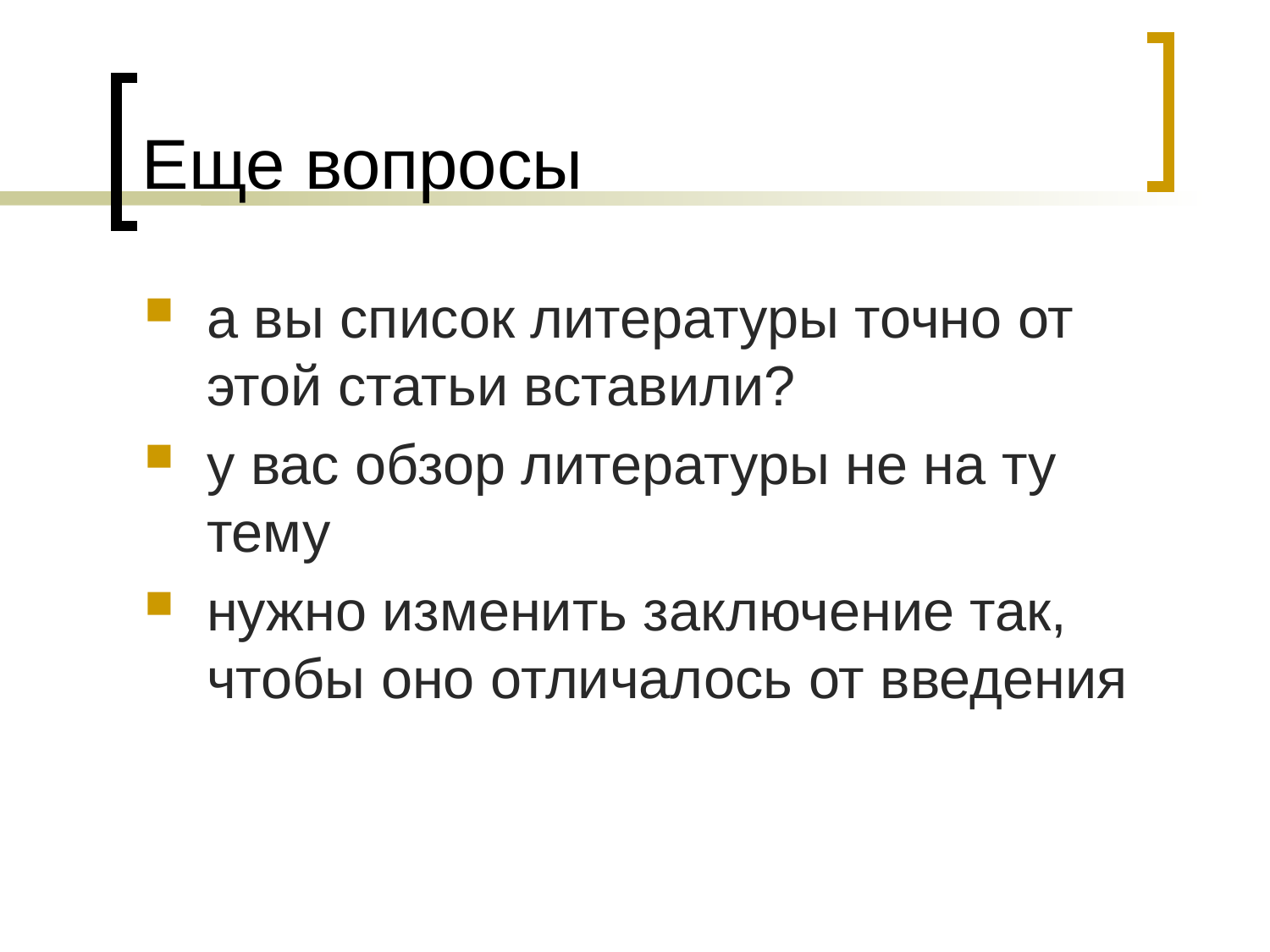

# Еще вопросы
а вы список литературы точно от этой статьи вставили?
у вас обзор литературы не на ту тему
нужно изменить заключение так, чтобы оно отличалось от введения